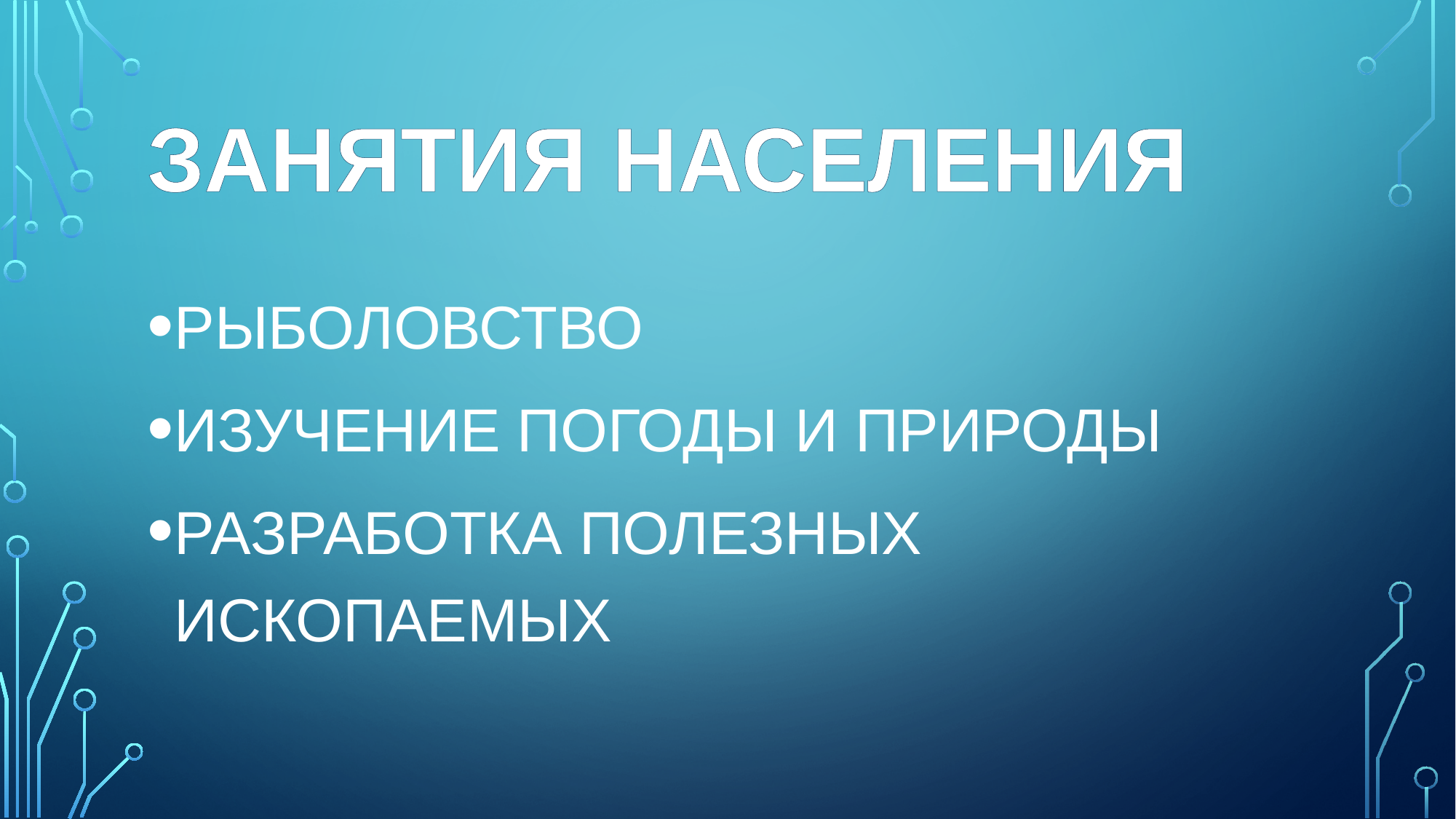

# Занятия населения
РЫБОЛОВСТВО
ИЗУЧЕНИЕ ПОГОДЫ И ПРИРОДЫ
РАЗРАБОТКА ПОЛЕЗНЫХ      ИСКОПАЕМЫХ